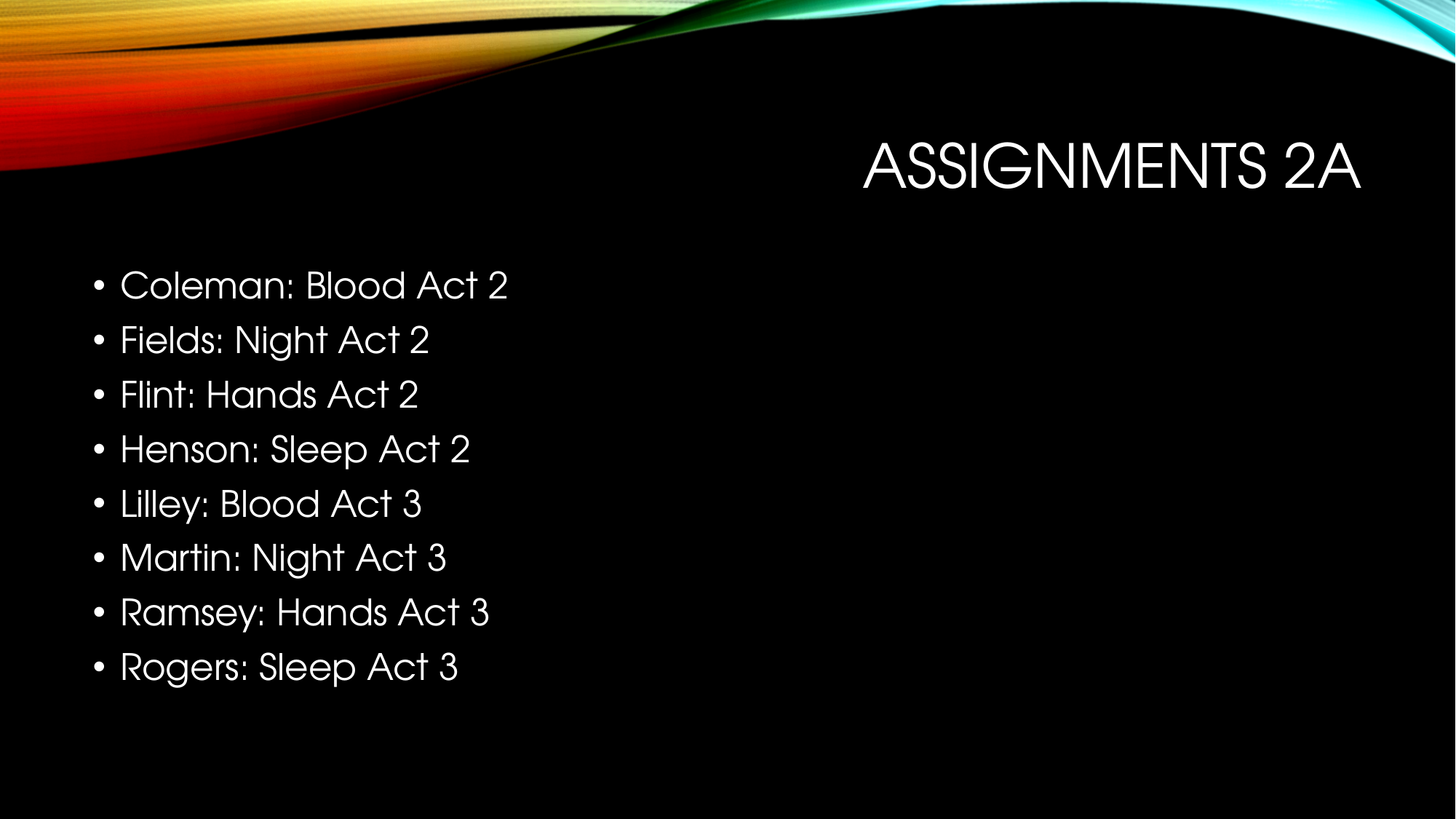

# Assignments 2A
Coleman: Blood Act 2
Fields: Night Act 2
Flint: Hands Act 2
Henson: Sleep Act 2
Lilley: Blood Act 3
Martin: Night Act 3
Ramsey: Hands Act 3
Rogers: Sleep Act 3